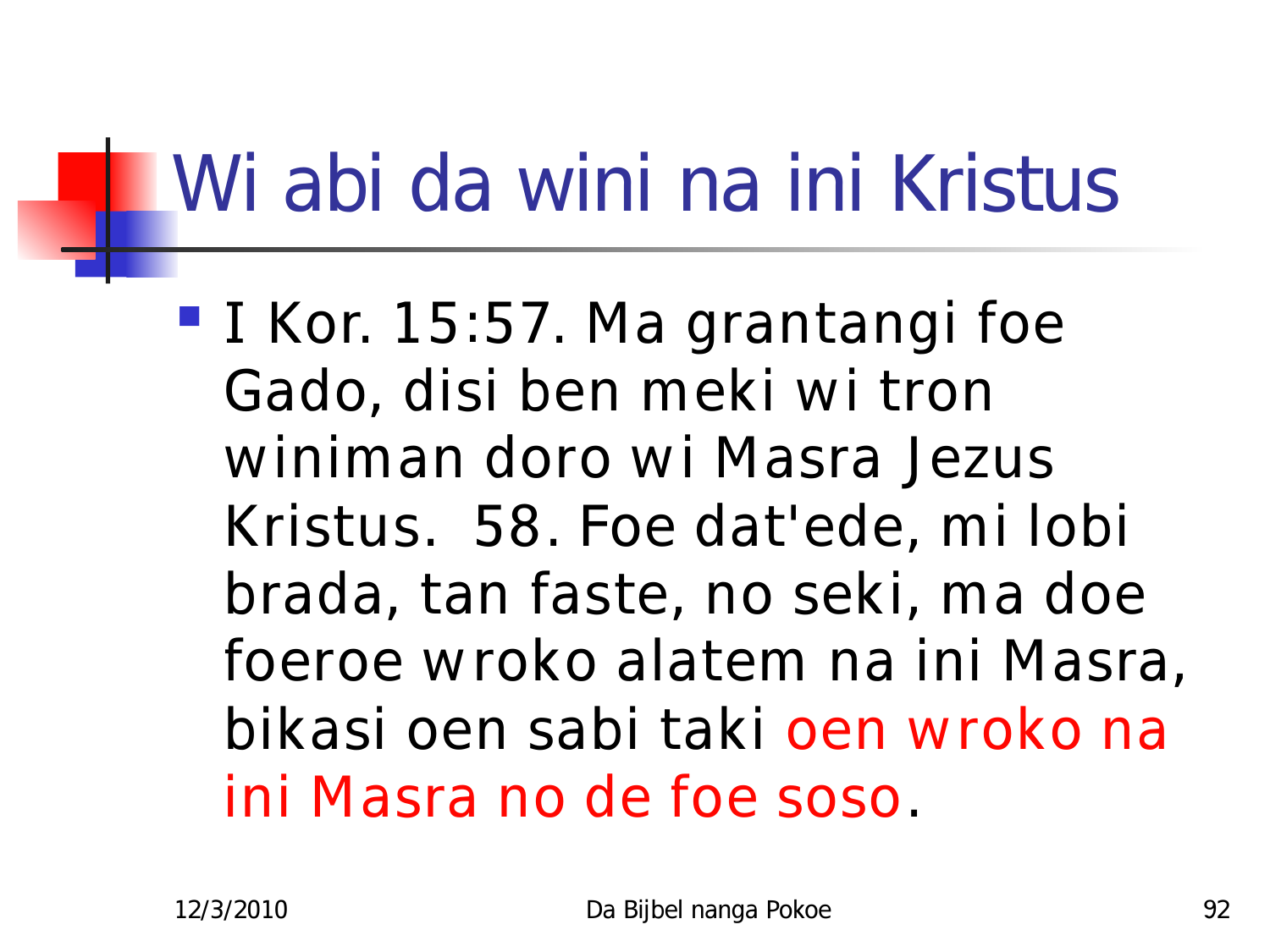

# Wi abi da wini na ini Kristus
I Kor. 15:57. Ma grantangi foe Gado, disi ben meki wi tron winiman doro wi Masra Jezus Kristus.  58. Foe dat'ede, mi lobi brada, tan faste, no seki, ma doe foeroe wroko alatem na ini Masra, bikasi oen sabi taki oen wroko na ini Masra no de foe soso.
12/3/2010
Da Bijbel nanga Pokoe
92